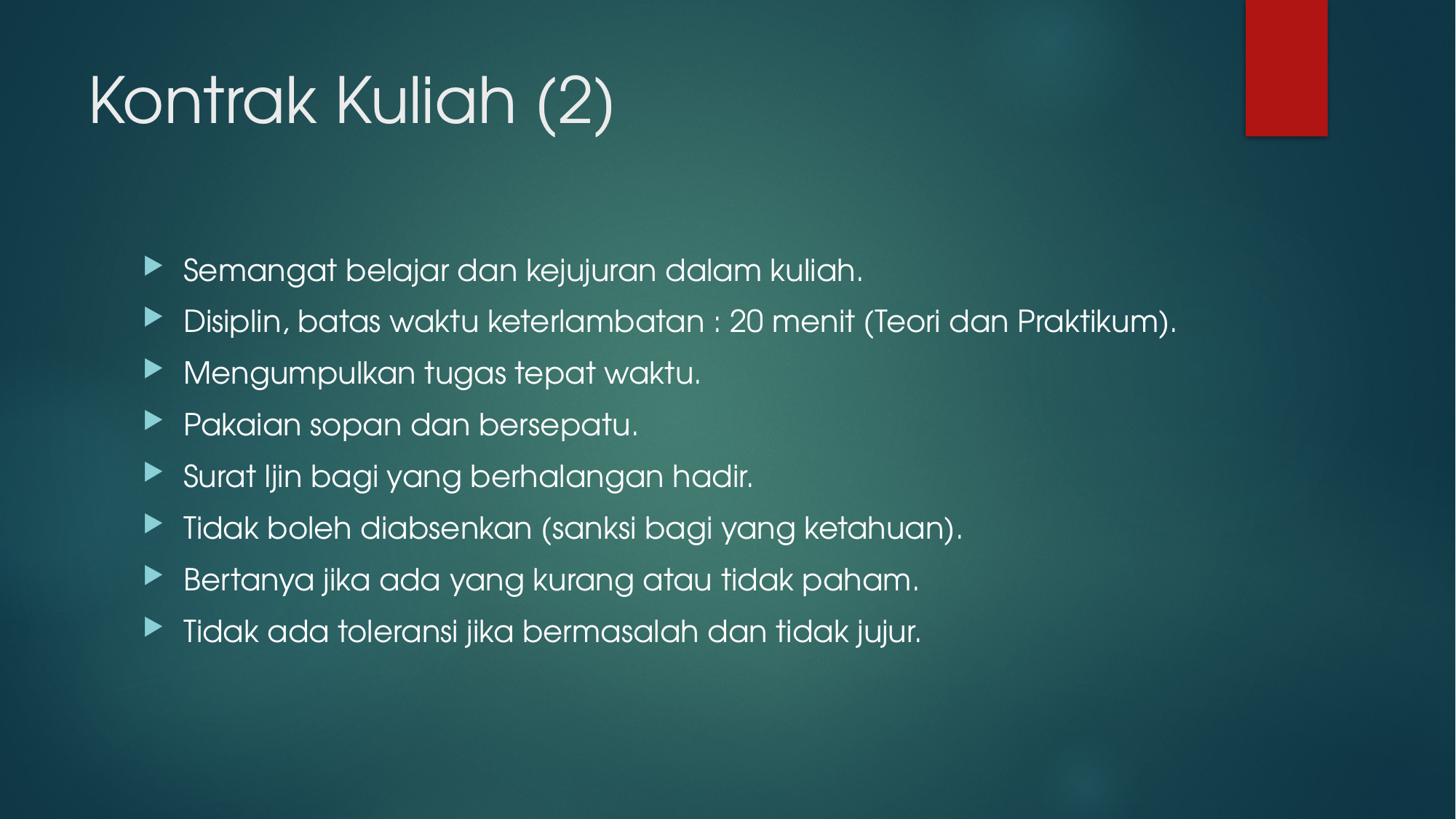

# Kontrak Kuliah (2)
Semangat belajar dan kejujuran dalam kuliah.
Disiplin, batas waktu keterlambatan : 20 menit (Teori dan Praktikum).
Mengumpulkan tugas tepat waktu.
Pakaian sopan dan bersepatu.
Surat Ijin bagi yang berhalangan hadir.
Tidak boleh diabsenkan (sanksi bagi yang ketahuan).
Bertanya jika ada yang kurang atau tidak paham.
Tidak ada toleransi jika bermasalah dan tidak jujur.